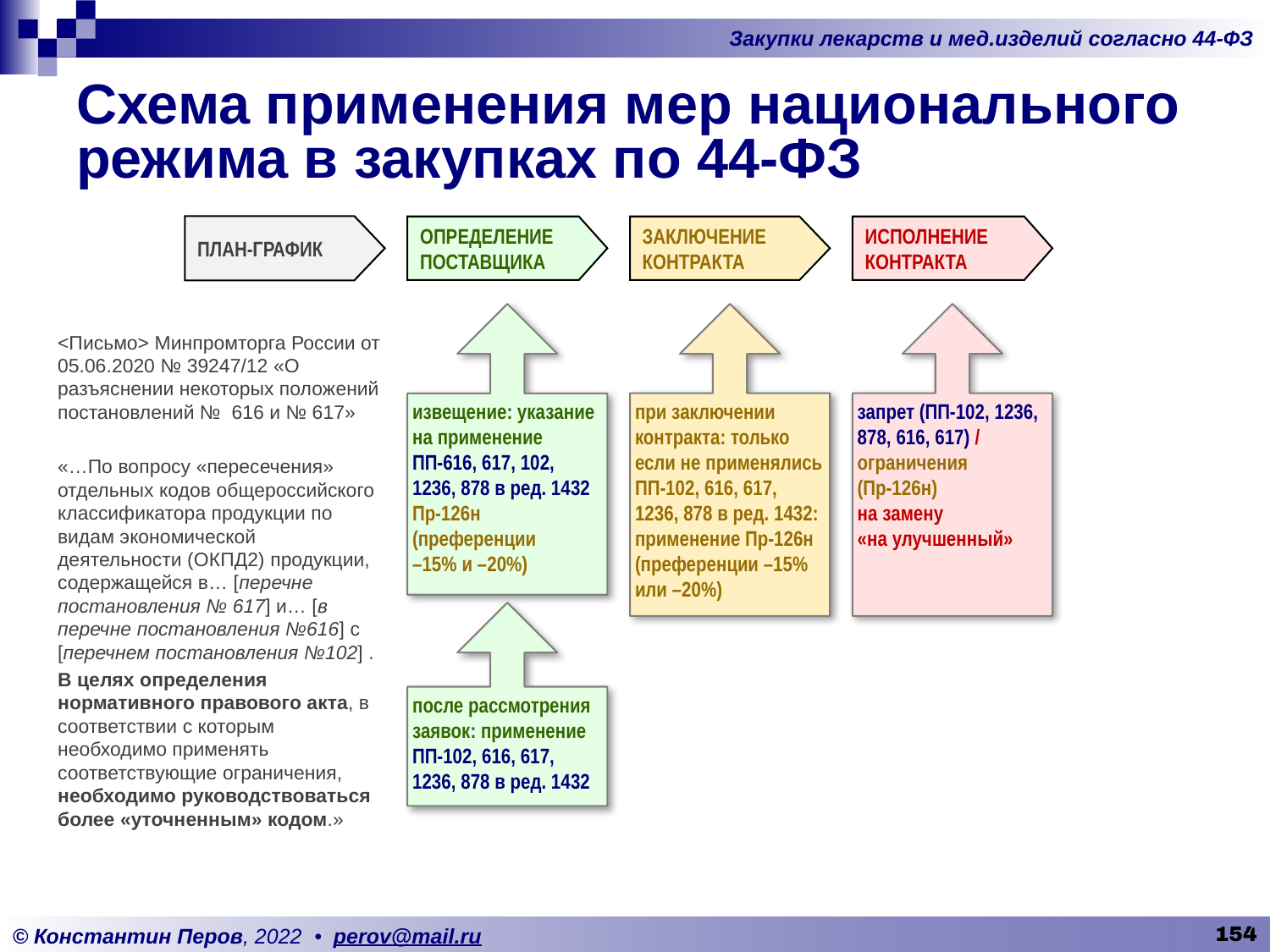

# Схема применения мер национального режима в закупках по 44-ФЗ
ПЛАН-ГРАФИК
ОПРЕДЕЛЕНИЕ ПОСТАВЩИКА
ЗАКЛЮЧЕНИЕ
КОНТРАКТА
ИСПОЛНЕНИЕ КОНТРАКТА
извещение: указание
на применение
ПП-616, 617, 102, 1236, 878 в ред. 1432
Пр-126н
(преференции
–15% и –20%)
при заключении контракта: только если не применялись ПП-102, 616, 617, 1236, 878 в ред. 1432: применение Пр-126н (преференции –15% или –20%)
запрет (ПП-102, 1236, 878, 616, 617) / ограничения
(Пр-126н)
на замену
«на улучшенный»
<Письмо> Минпромторга России от 05.06.2020 № 39247/12 «О разъяснении некоторых положений постановлений №  616 и № 617»

«…По вопросу «пересечения» отдельных кодов общероссийского классификатора продукции по видам экономической деятельности (ОКПД2) продукции, содержащейся в… [перечне постановления № 617] и… [в перечне постановления №616] с [перечнем постановления №102] .
В целях определения нормативного правового акта, в соответствии с которым необходимо применять соответствующие ограничения, необходимо руководствоваться более «уточненным» кодом.»
после рассмотрения заявок: применение ПП-102, 616, 617, 1236, 878 в ред. 1432
154